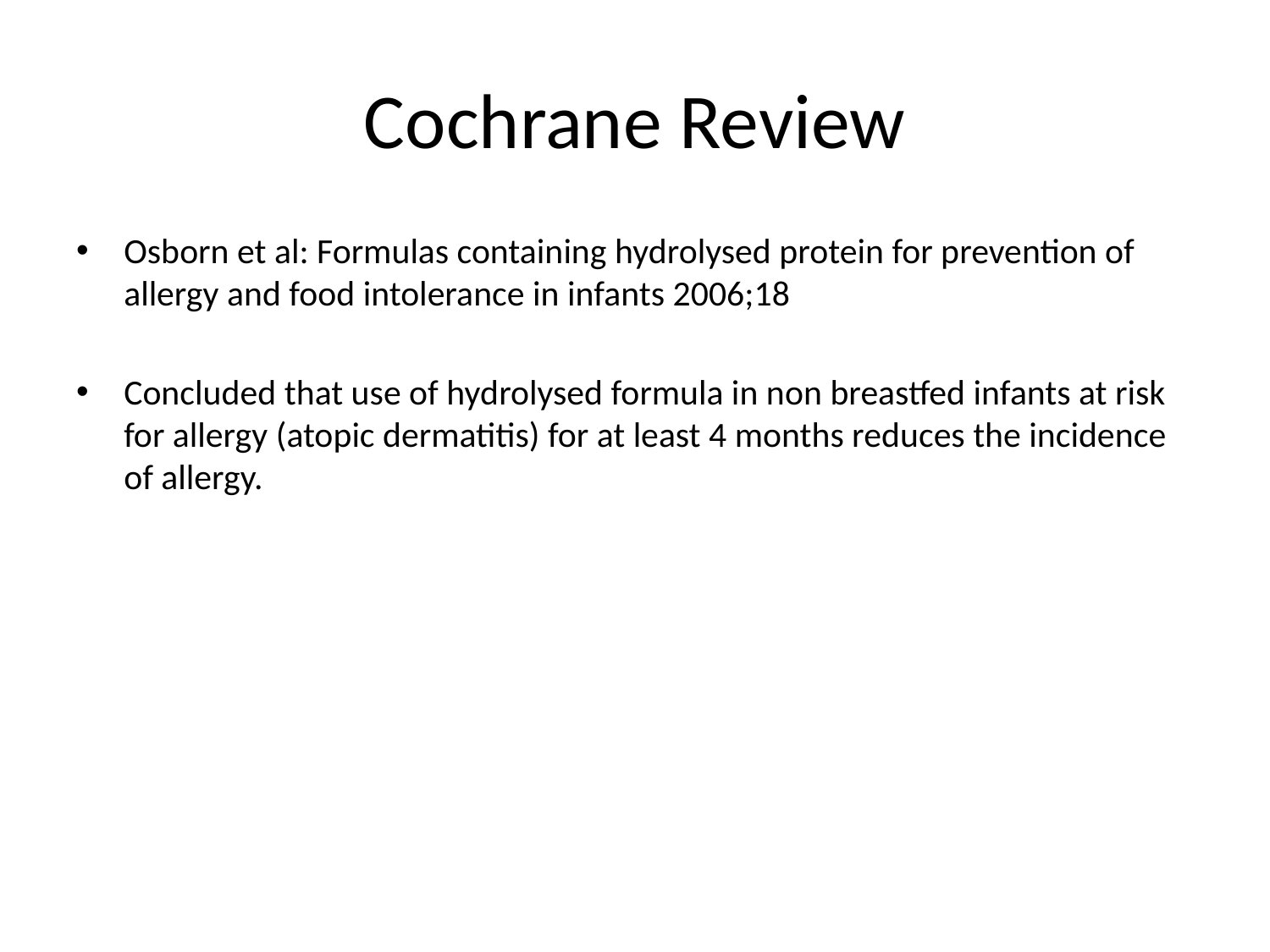

# Cochrane Review
Osborn et al: Formulas containing hydrolysed protein for prevention of allergy and food intolerance in infants 2006;18

Concluded that use of hydrolysed formula in non breastfed infants at risk for allergy (atopic dermatitis) for at least 4 months reduces the incidence of allergy.